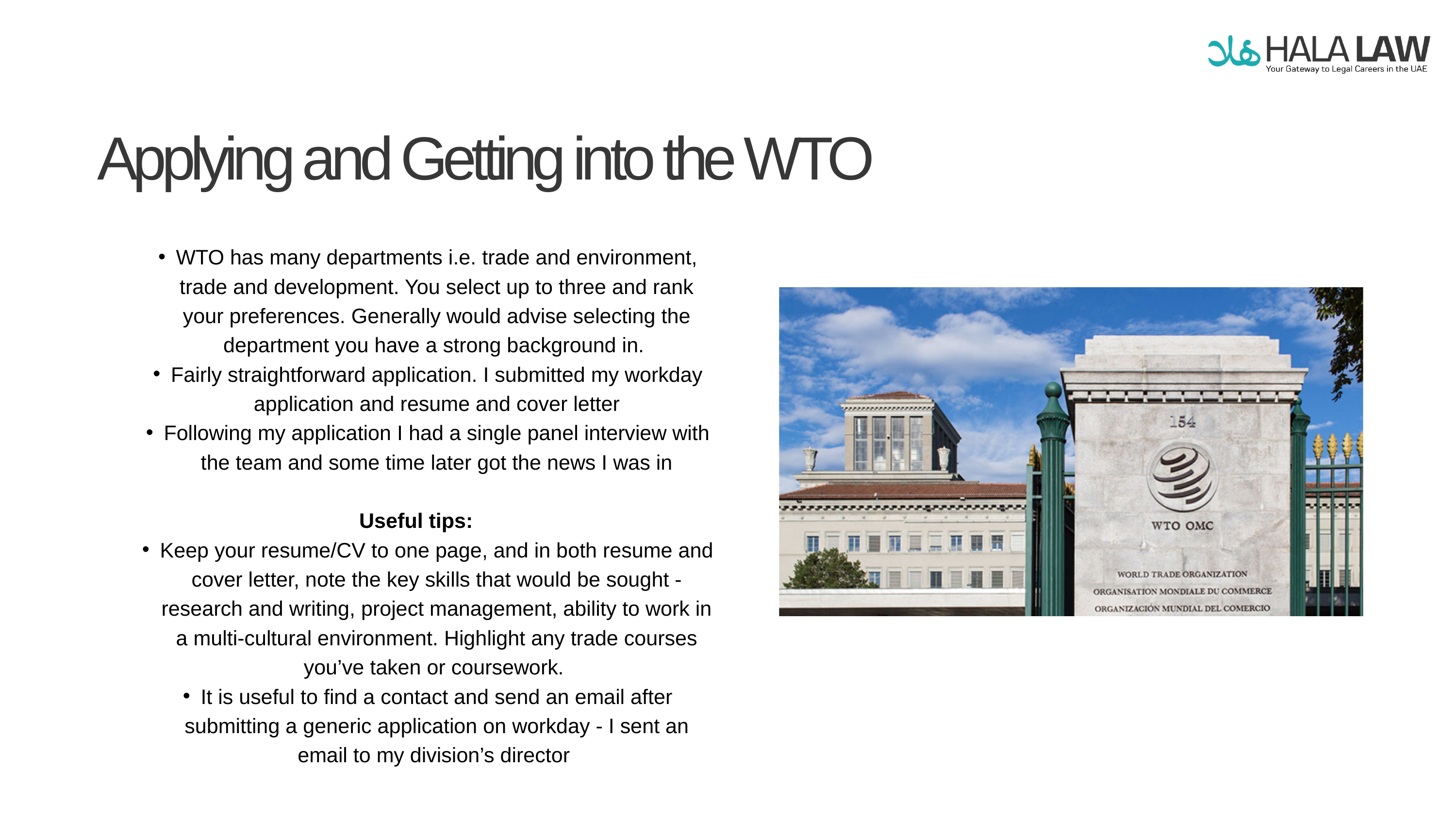

Applying and Getting into the WTO

WTO has many departments i.e. trade and environment, trade and development. You select up to three and rank your preferences. Generally would advise selecting the department you have a strong background in.
Fairly straightforward application. I submitted my workday application and resume and cover letter
Following my application I had a single panel interview with the team and some time later got the news I was in

Useful tips:
Keep your resume/CV to one page, and in both resume and cover letter, note the key skills that would be sought - research and writing, project management, ability to work in a multi-cultural environment. Highlight any trade courses you’ve taken or coursework.
It is useful to find a contact and send an email after submitting a generic application on workday - I sent an email to my division’s director